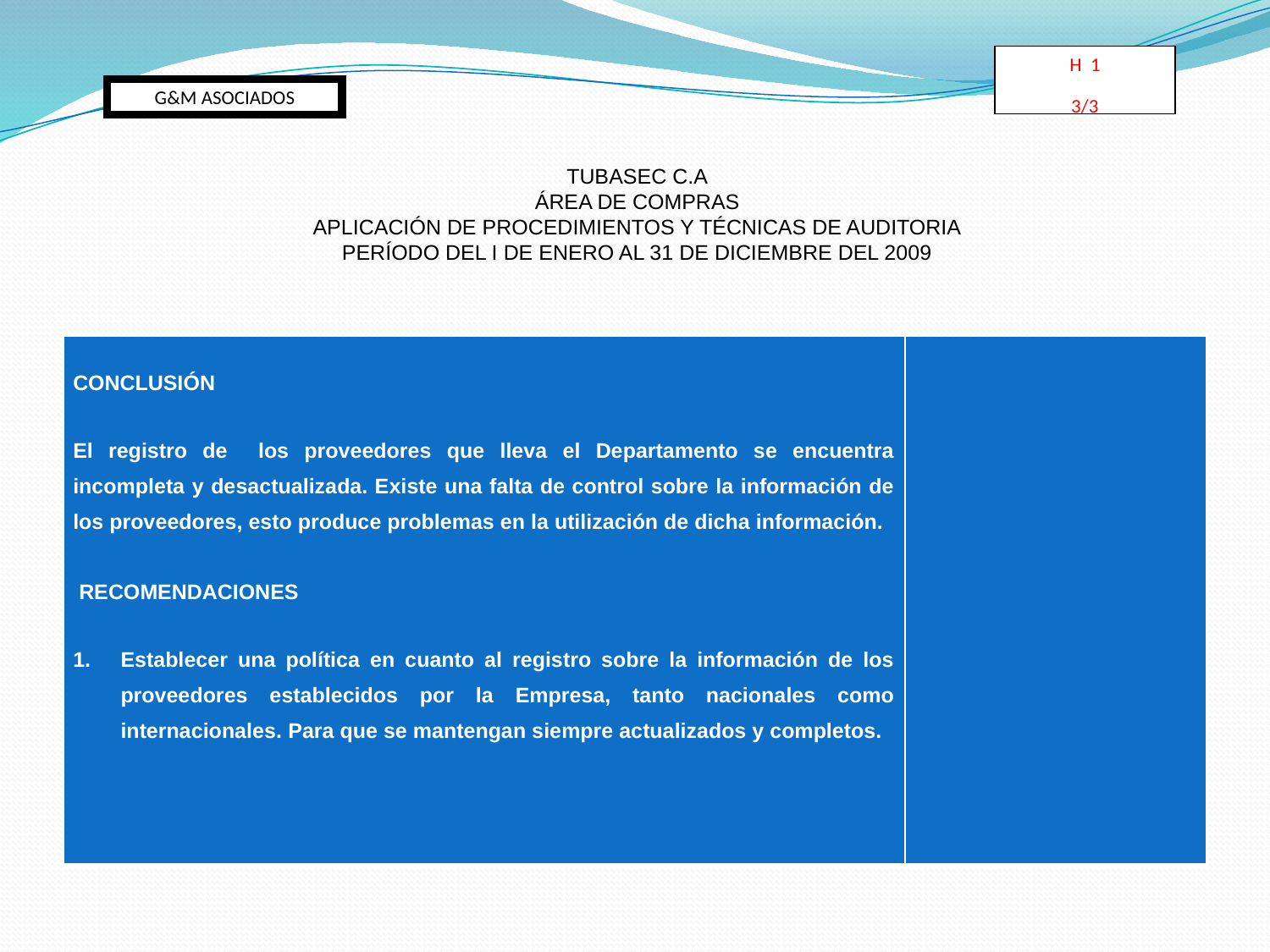

H  1
3/3

G&M ASOCIADOS
TUBASEC C.A
ÁREA DE COMPRAS
APLICACIÓN DE PROCEDIMIENTOS Y TÉCNICAS DE AUDITORIA
PERÍODO DEL I DE ENERO AL 31 DE DICIEMBRE DEL 2009
| CONCLUSIÓN El registro de los proveedores que lleva el Departamento se encuentra incompleta y desactualizada. Existe una falta de control sobre la información de los proveedores, esto produce problemas en la utilización de dicha información. RECOMENDACIONES Establecer una política en cuanto al registro sobre la información de los proveedores establecidos por la Empresa, tanto nacionales como internacionales. Para que se mantengan siempre actualizados y completos. |  |
| --- | --- |